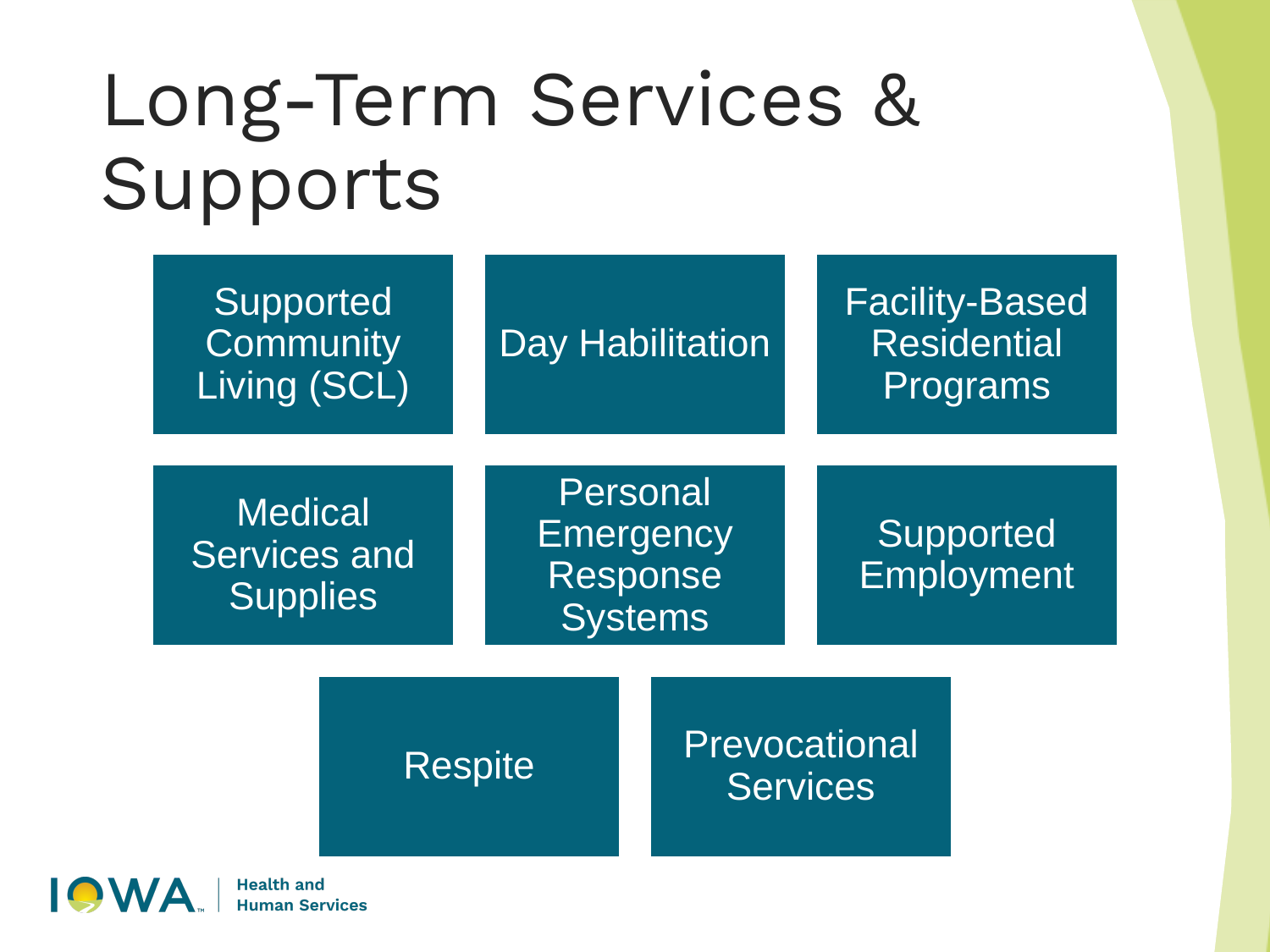

# Long-Term Services & Supports
Supported Community Living (SCL)
Day Habilitation
Facility-Based Residential Programs
Medical Services and Supplies
Personal Emergency Response Systems
Supported Employment
Respite
Prevocational Services